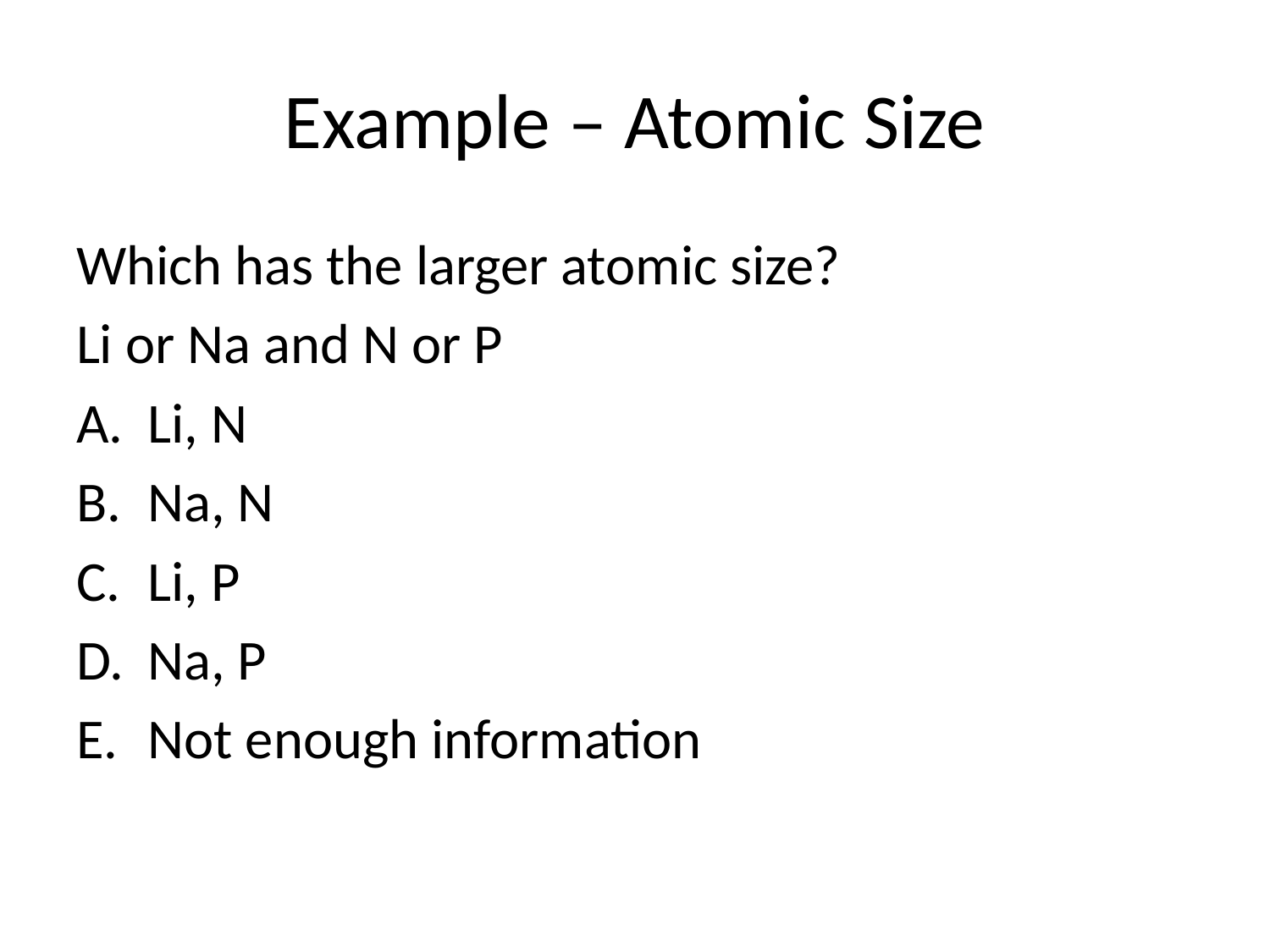

# Example – Atomic Size
Which has the larger atomic size?
Li or Na and N or P
Li, N
Na, N
Li, P
Na, P
Not enough information